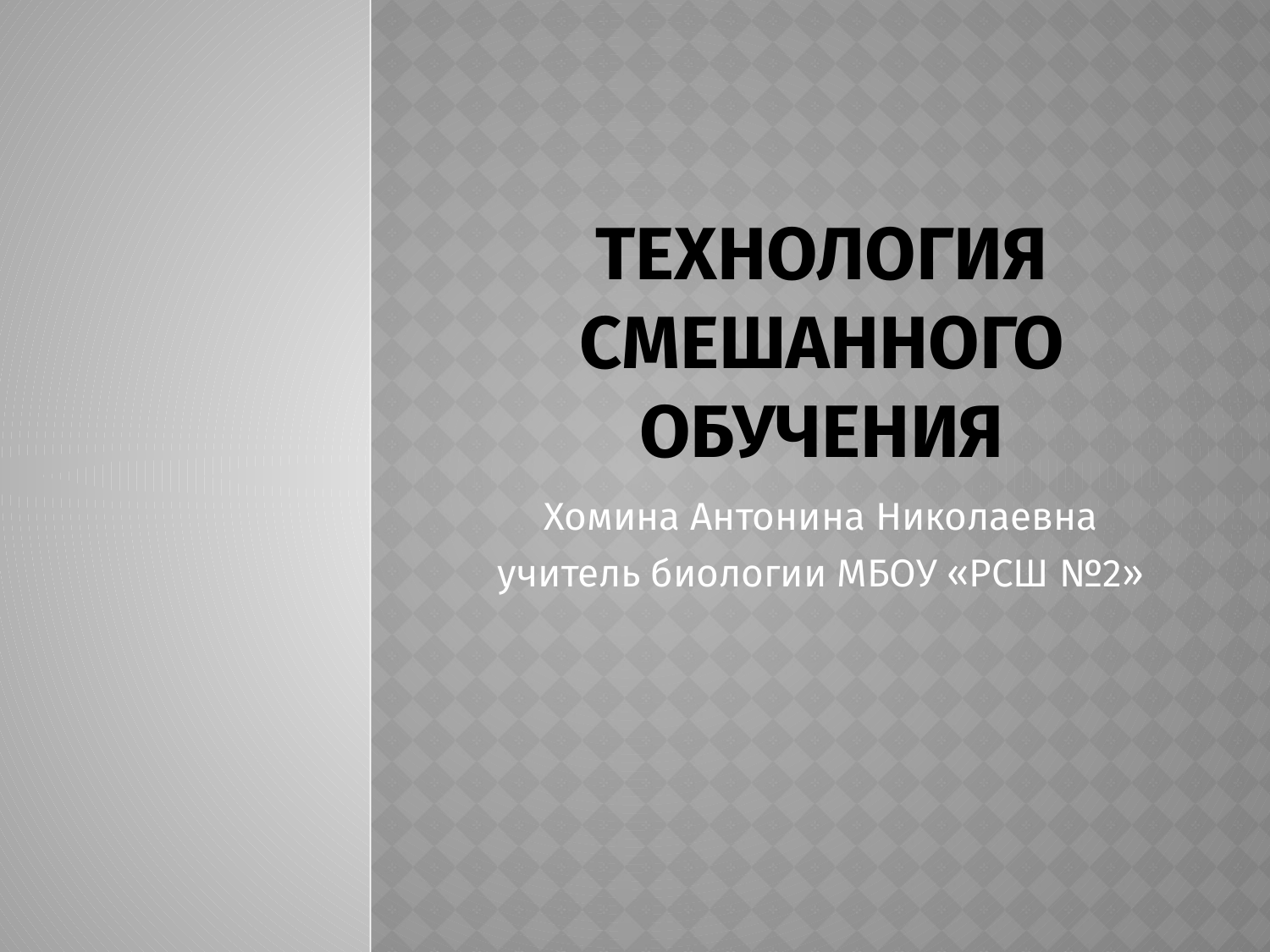

# Технология смешанного обучения
Хомина Антонина Николаевна
учитель биологии МБОУ «РСШ №2»